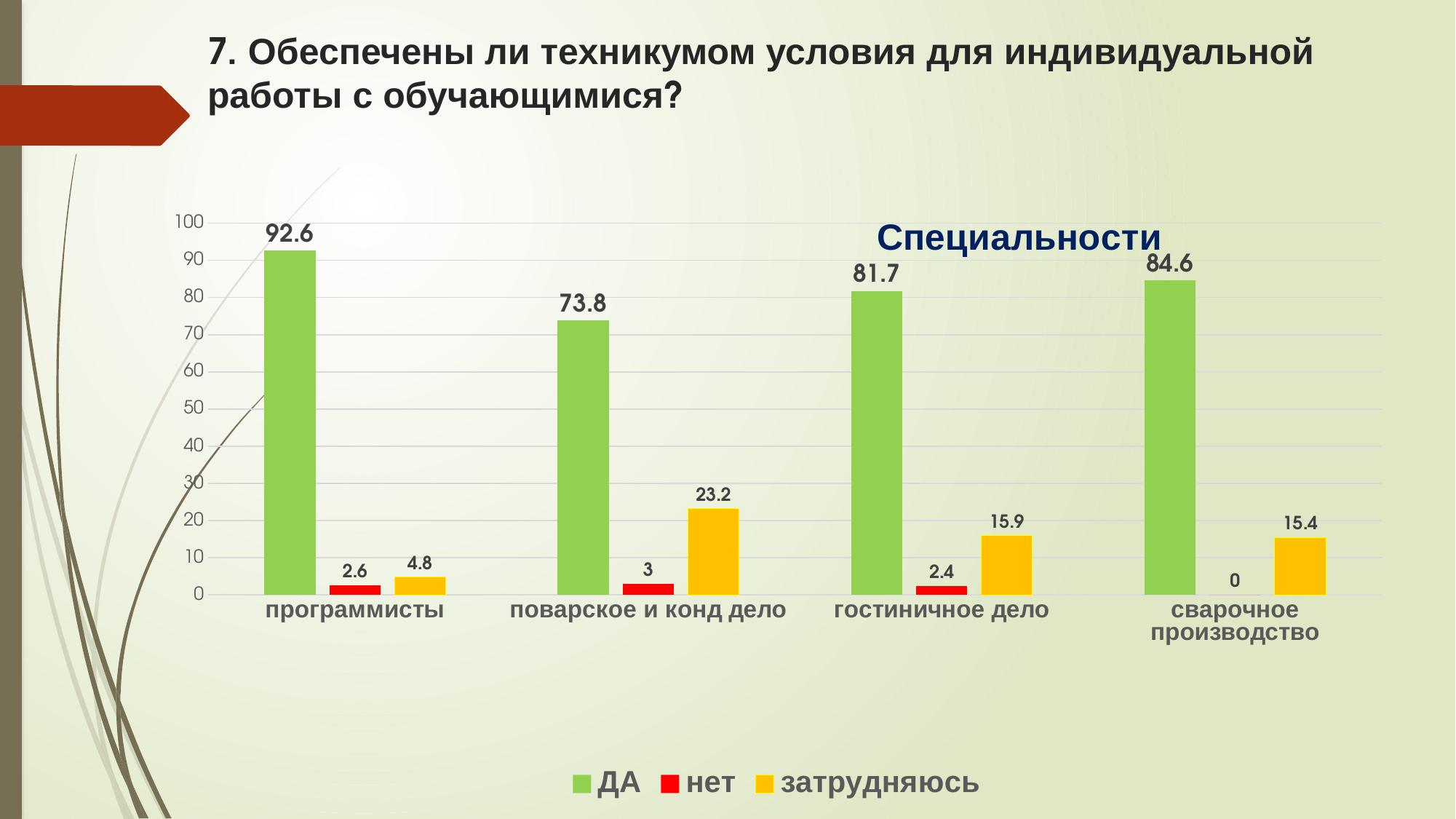

# 7. Обеспечены ли техникумом условия для индивидуальной работы с обучающимися?

### Chart: Специальности

| Category | ДА | нет | затрудняюсь |
|---|---|---|---|
| программисты | 92.6 | 2.6 | 4.8 |
| поварское и конд дело | 73.8 | 3.0 | 23.2 |
| гостиничное дело | 81.7 | 2.4 | 15.9 |
| сварочное производство | 84.6 | 0.0 | 15.4 |